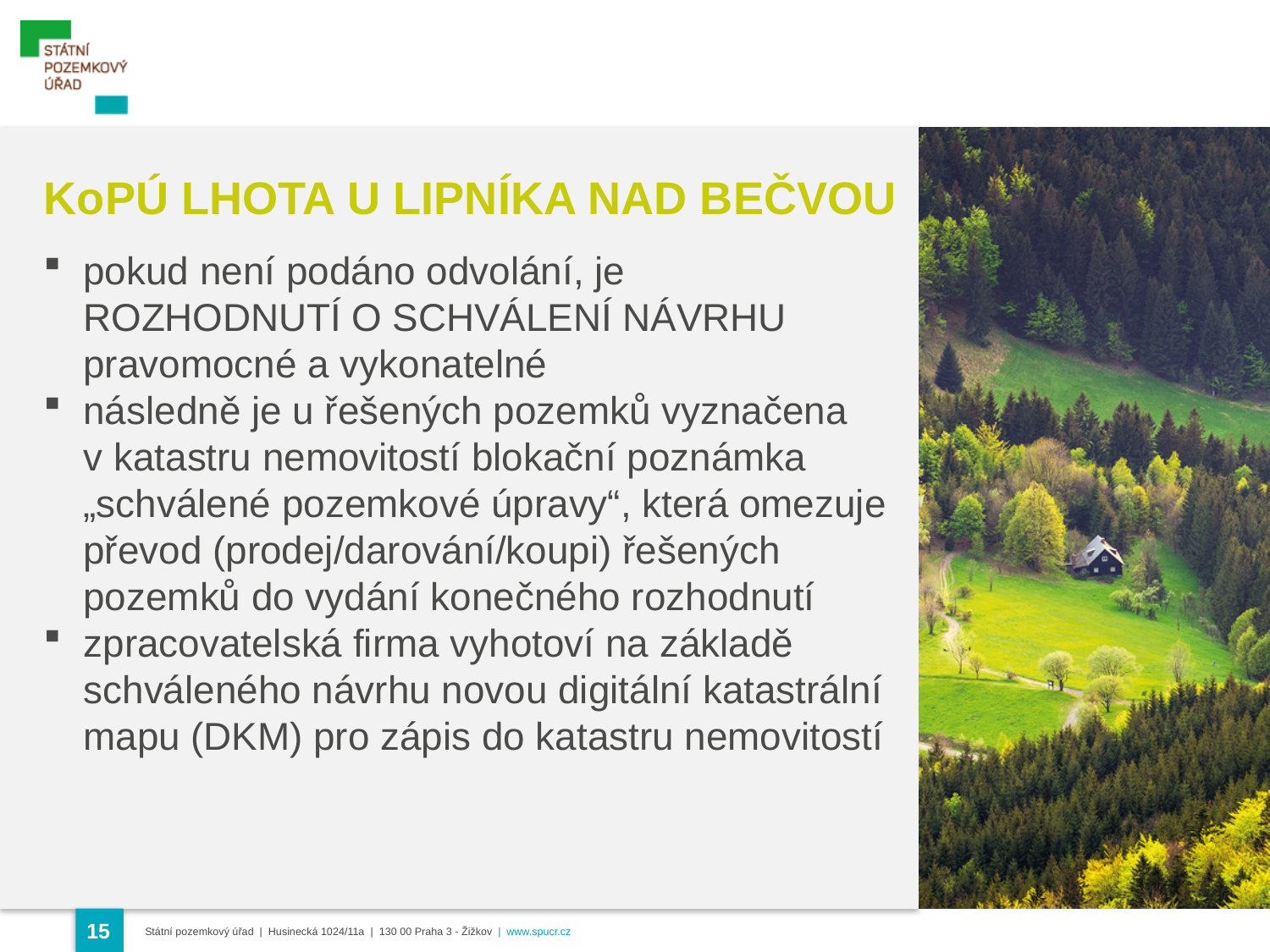

KoPÚ LHOTA U LIPNÍKA NAD BEČVOU
pokud není podáno odvolání, je ROZHODNUTÍ O SCHVÁLENÍ NÁVRHU pravomocné a vykonatelné
následně je u řešených pozemků vyznačena   v katastru nemovitostí blokační poznámka „schválené pozemkové úpravy“, která omezuje převod (prodej/darování/koupi) řešených pozemků do vydání konečného rozhodnutí
zpracovatelská firma vyhotoví na základě schváleného návrhu novou digitální katastrální mapu (DKM) pro zápis do katastru nemovitostí